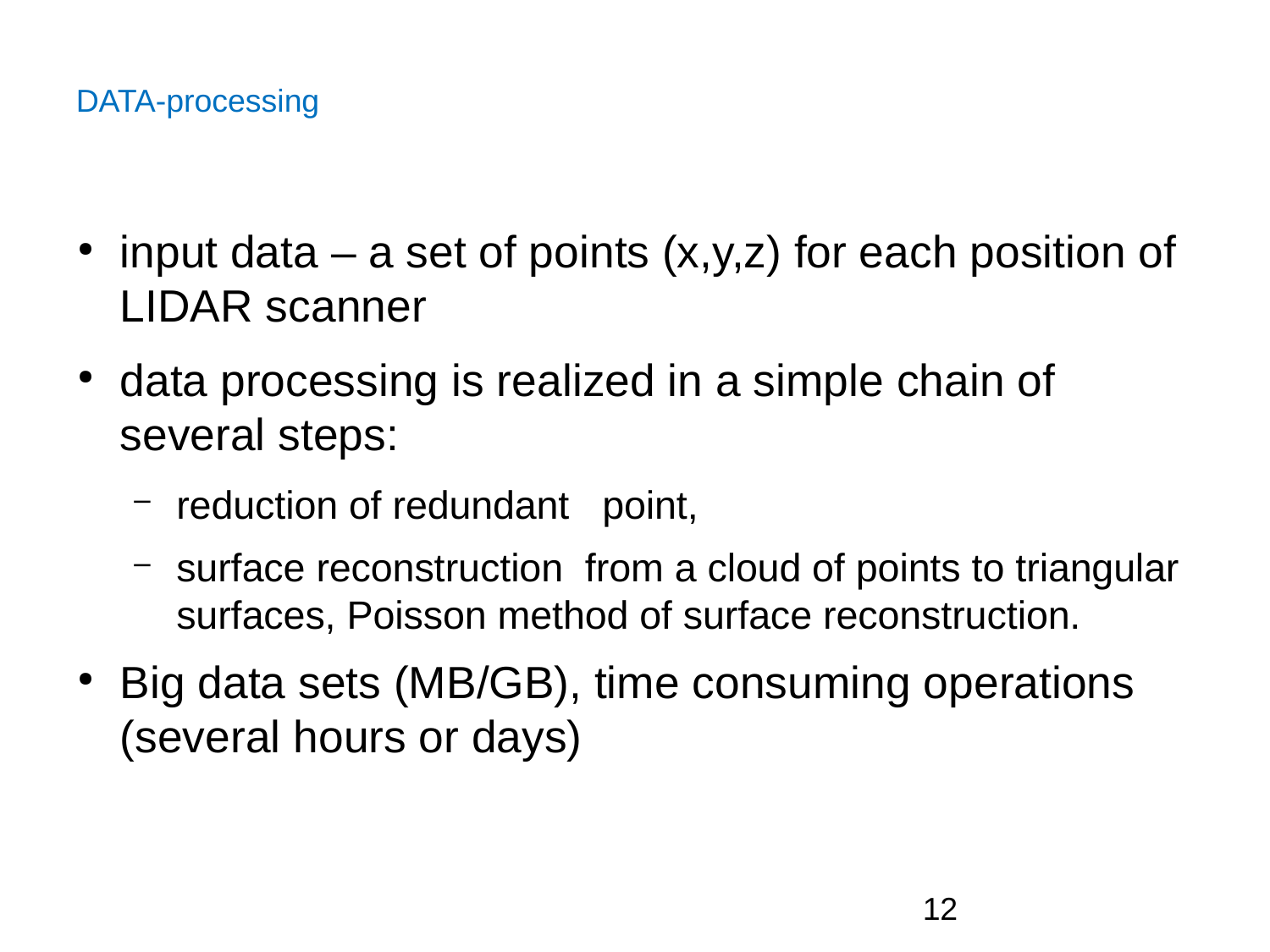

input data – a set of points (x,y,z) for each position of LIDAR scanner
data processing is realized in a simple chain of several steps:
reduction of redundant   point,
surface reconstruction  from a cloud of points to triangular surfaces, Poisson method of surface reconstruction.
Big data sets (MB/GB), time consuming operations (several hours or days)
DATA-processing
12